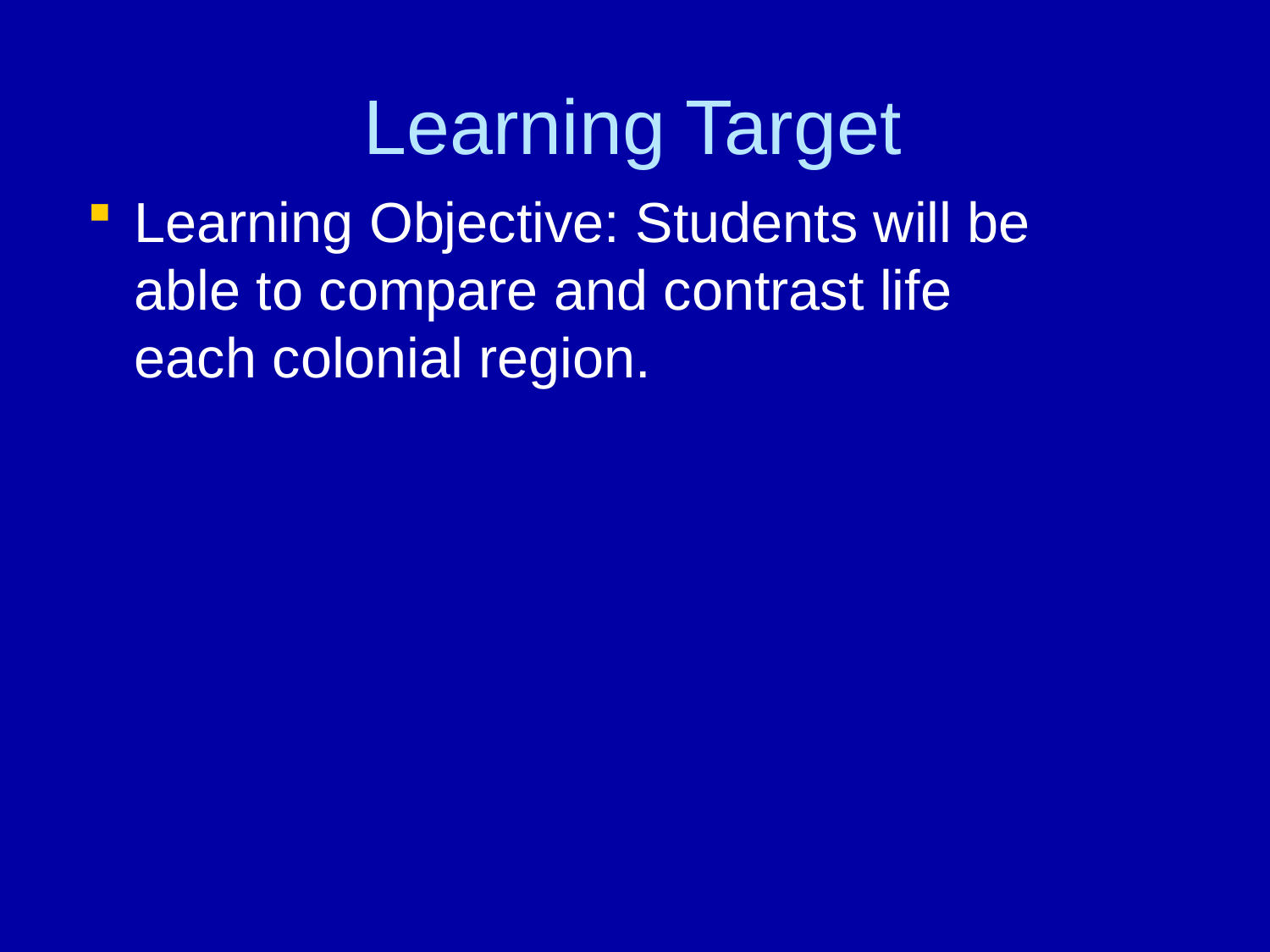

# Learning Target
Learning Objective: Students will be able to compare and contrast life each colonial region.